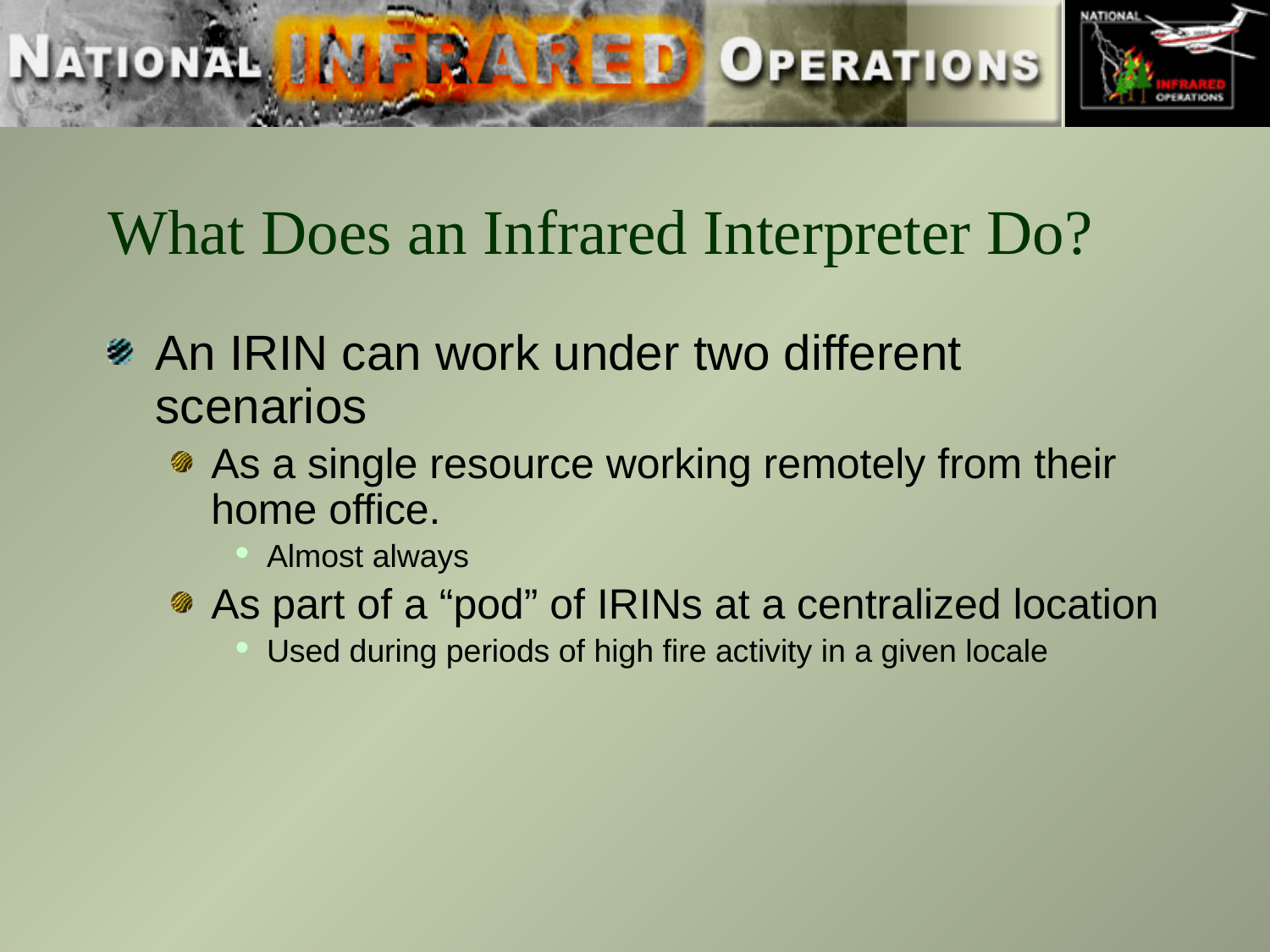

# What Does an Infrared Interpreter Do?
An IRIN can work under two different scenarios
As a single resource working remotely from their home office.
Almost always
As part of a “pod” of IRINs at a centralized location
Used during periods of high fire activity in a given locale